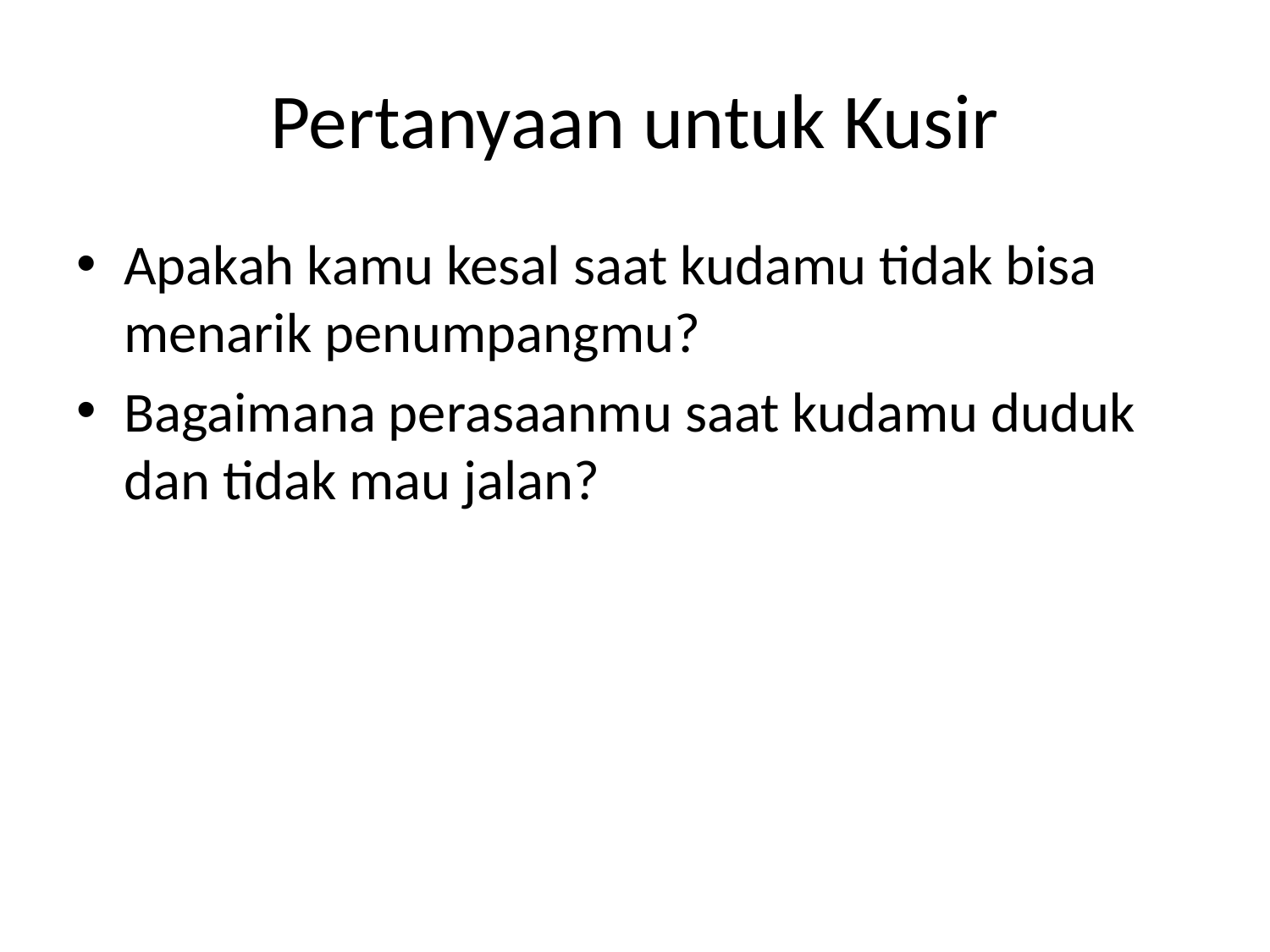

# Pertanyaan untuk Kusir
Apakah kamu kesal saat kudamu tidak bisa menarik penumpangmu?
Bagaimana perasaanmu saat kudamu duduk dan tidak mau jalan?